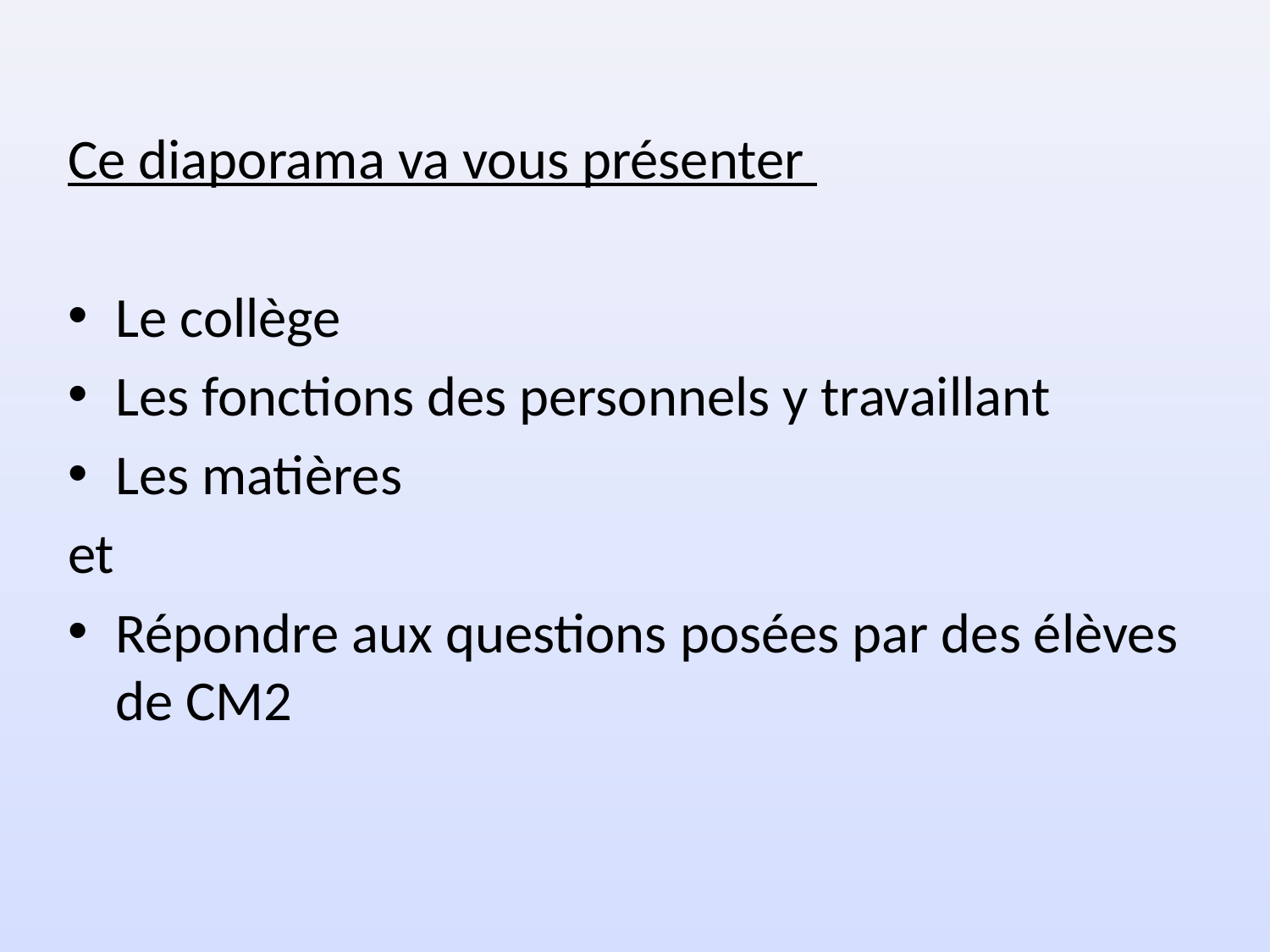

Ce diaporama va vous présenter

Le collège
Les fonctions des personnels y travaillant
Les matières
et
Répondre aux questions posées par des élèves de CM2